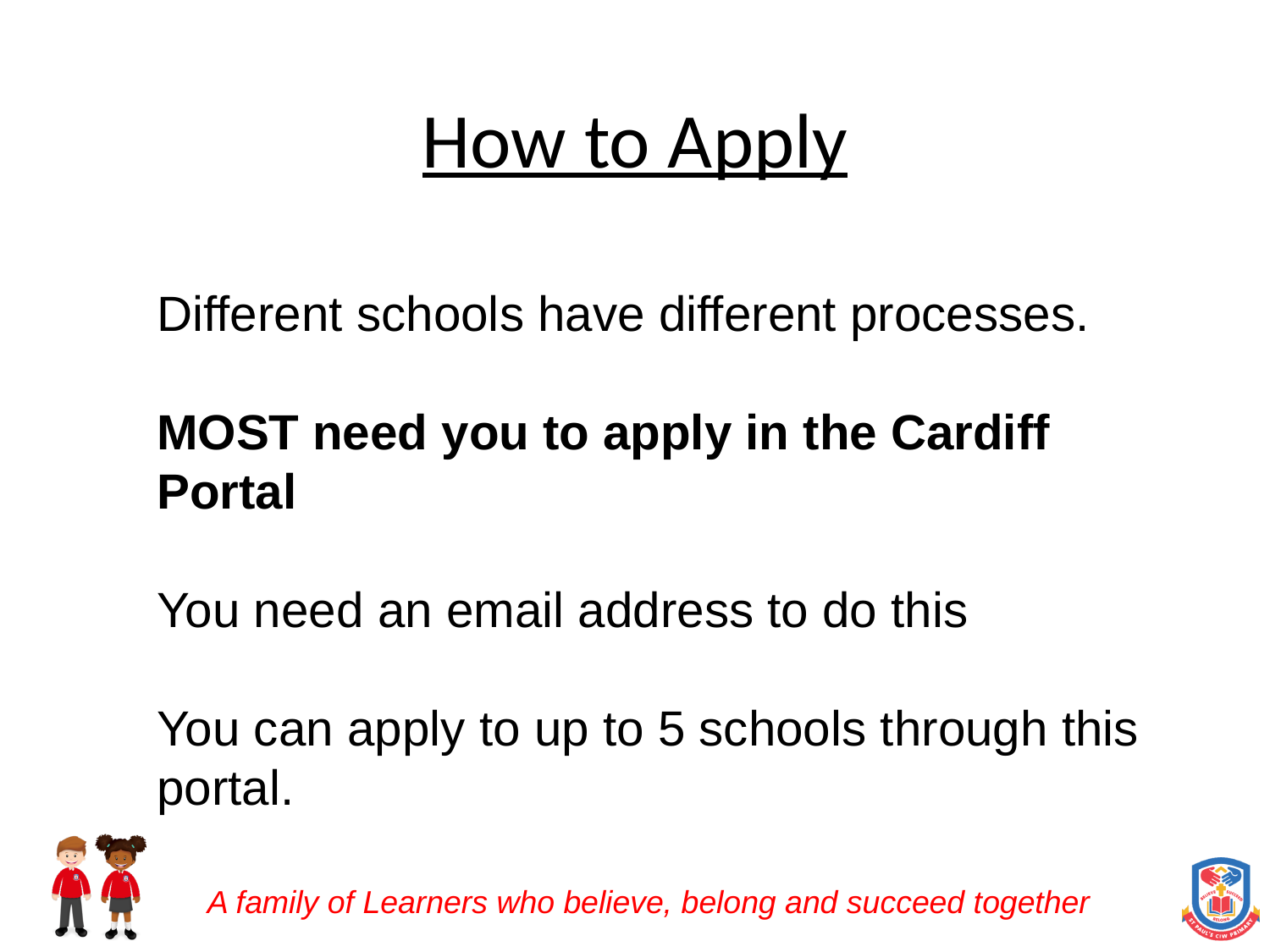

# How to Apply
Different schools have different processes.

MOST need you to apply in the Cardiff Portal

You need an email address to do this

You can apply to up to 5 schools through this portal.